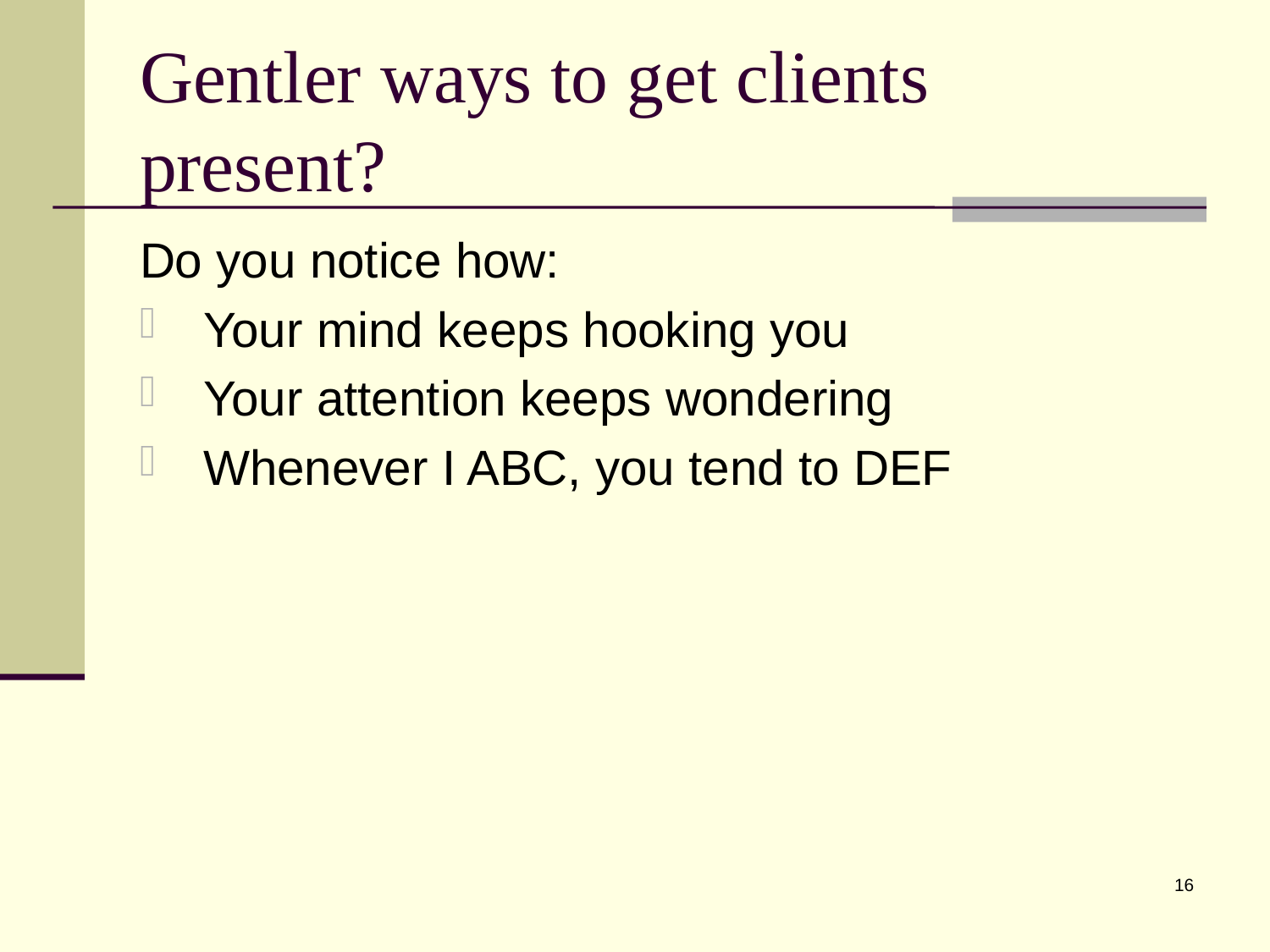

# Gentler ways to get clients present?
Do you notice how:
Your mind keeps hooking you
Your attention keeps wondering
Whenever I ABC, you tend to DEF

16